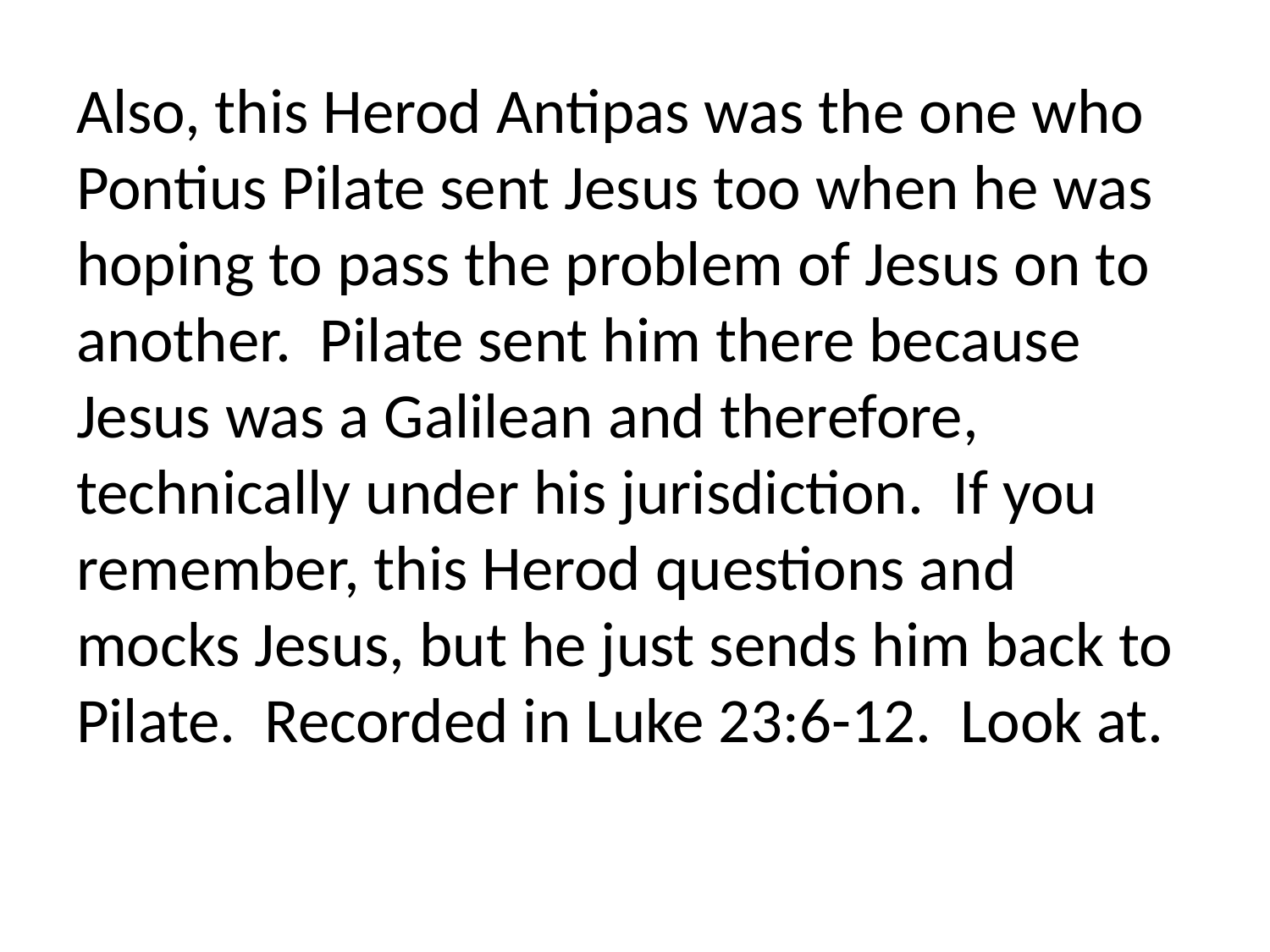

Also, this Herod Antipas was the one who Pontius Pilate sent Jesus too when he was hoping to pass the problem of Jesus on to another.  Pilate sent him there because Jesus was a Galilean and therefore, technically under his jurisdiction.  If you remember, this Herod questions and mocks Jesus, but he just sends him back to Pilate.  Recorded in Luke 23:6-12.  Look at.